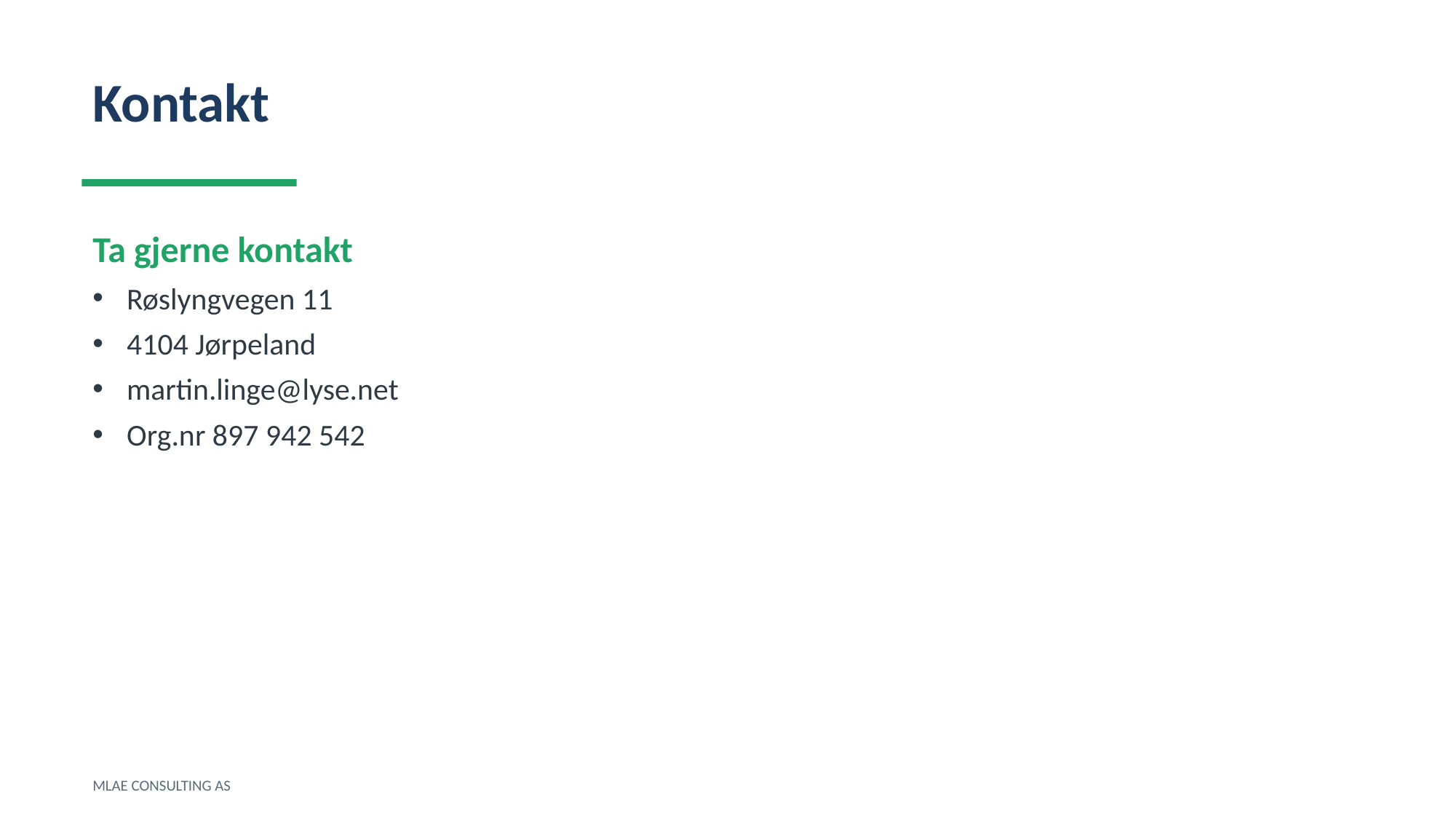

Kontakt

Ta gjerne kontakt
Røslyngvegen 11
4104 Jørpeland
martin.linge@lyse.net
Org.nr 897 942 542
MLAE CONSULTING AS